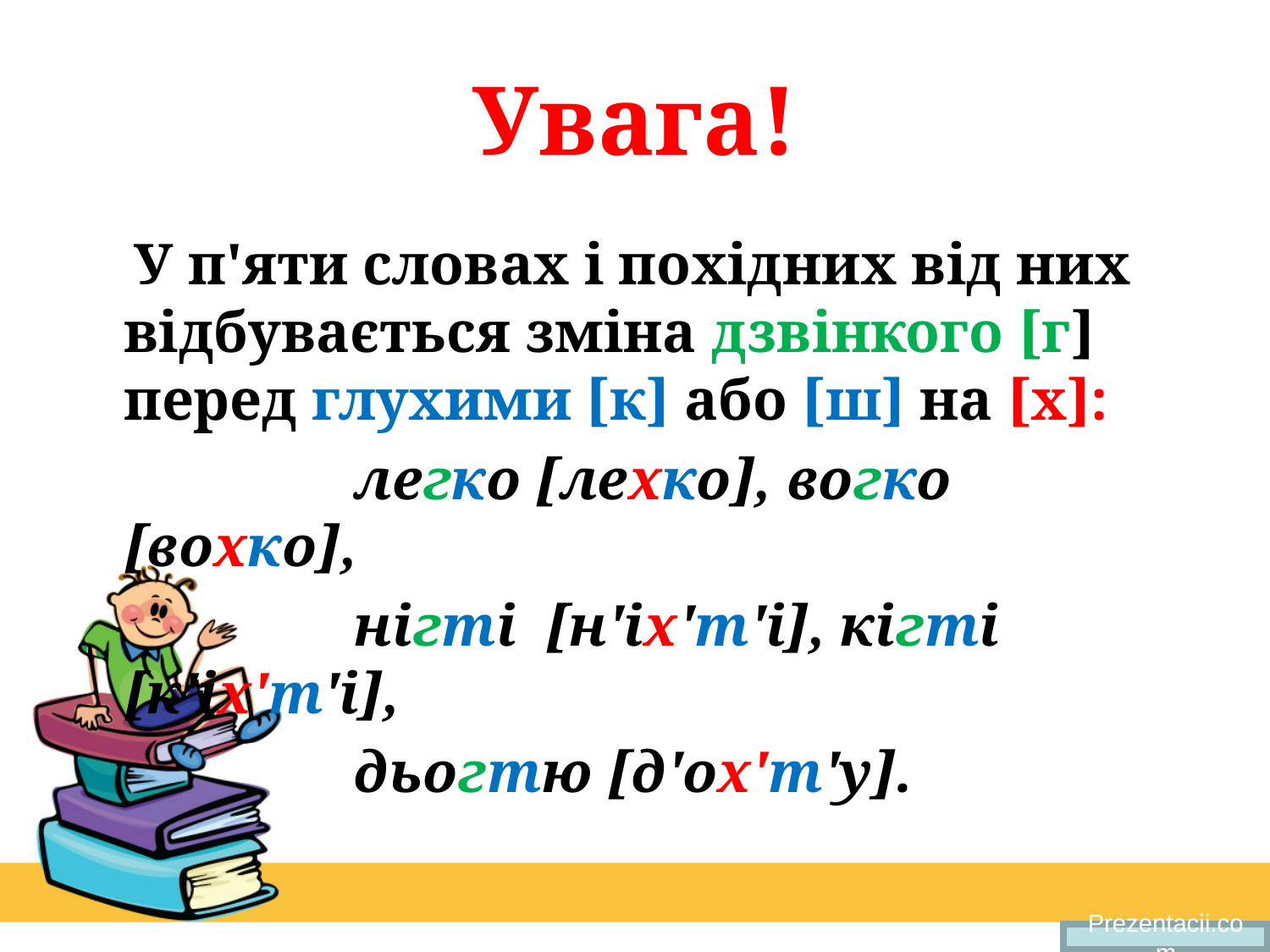

# Увага!
    У п'яти словах і похідних від них відбувається зміна дзвінкого [г] перед глухими [к] або [ш] на [х]:
                   легко [лехко], вогко [вохко],
                   нігті  [н'іх'т'і], кігті [к'іх'т'і],
                   дьогтю [д'ох'т'у].

Prezentacii.com